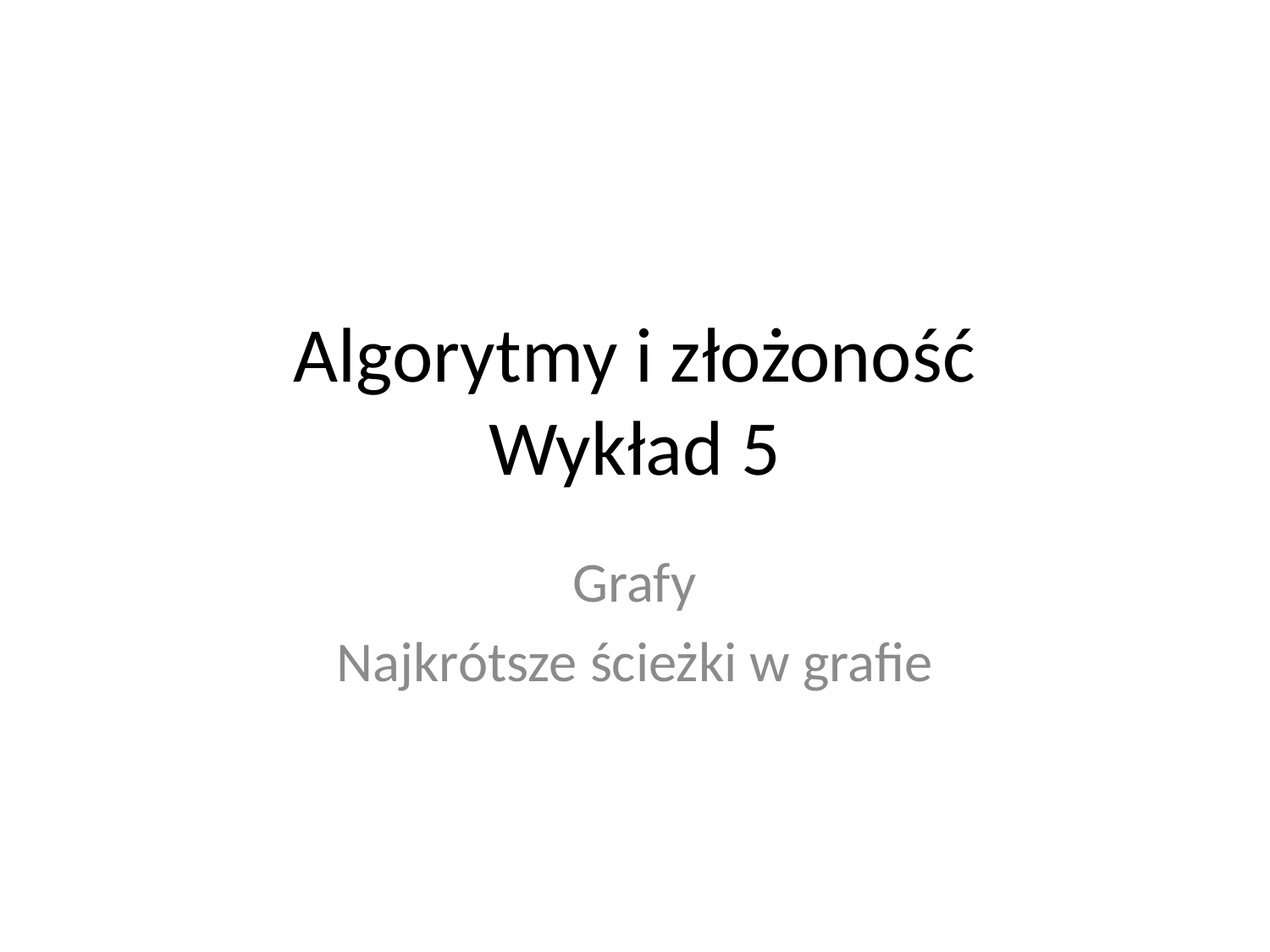

# Algorytmy i złożoność Wykład 5
Grafy
Najkrótsze ścieżki w grafie